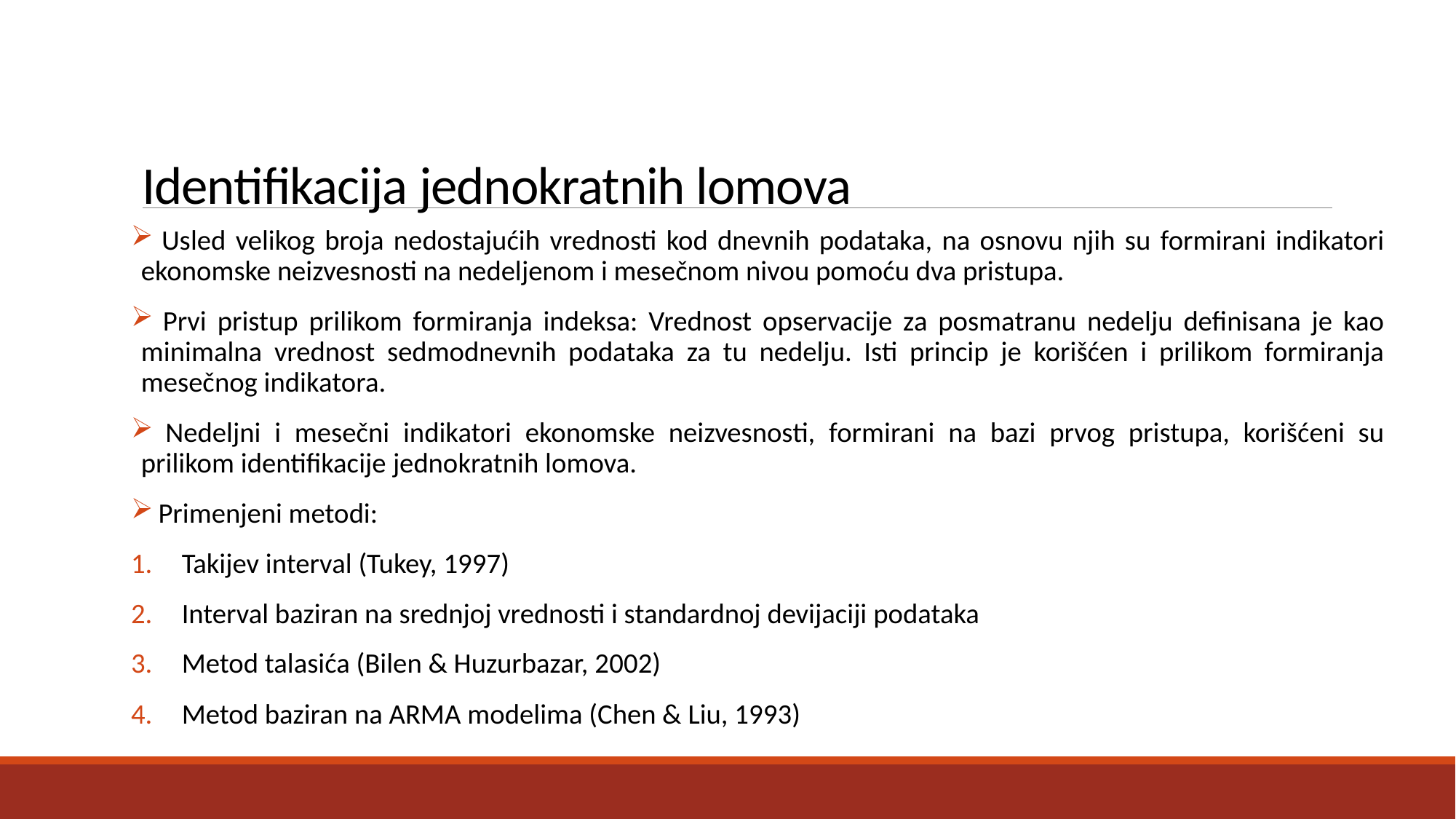

# Identifikacija jednokratnih lomova
 Usled velikog broja nedostajućih vrednosti kod dnevnih podataka, na osnovu njih su formirani indikatori ekonomske neizvesnosti na nedeljenom i mesečnom nivou pomoću dva pristupa.
 Prvi pristup prilikom formiranja indeksa: Vrednost opservacije za posmatranu nedelju definisana je kao minimalna vrednost sedmodnevnih podataka za tu nedelju. Isti princip je korišćen i prilikom formiranja mesečnog indikatora.
 Nedeljni i mesečni indikatori ekonomske neizvesnosti, formirani na bazi prvog pristupa, korišćeni su prilikom identifikacije jednokratnih lomova.
 Primenjeni metodi:
Takijev interval (Tukey, 1997)
Interval baziran na srednjoj vrednosti i standardnoj devijaciji podataka
Metod talasića (Bilen & Huzurbazar, 2002)
Metod baziran na ARMA modelima (Chen & Liu, 1993)